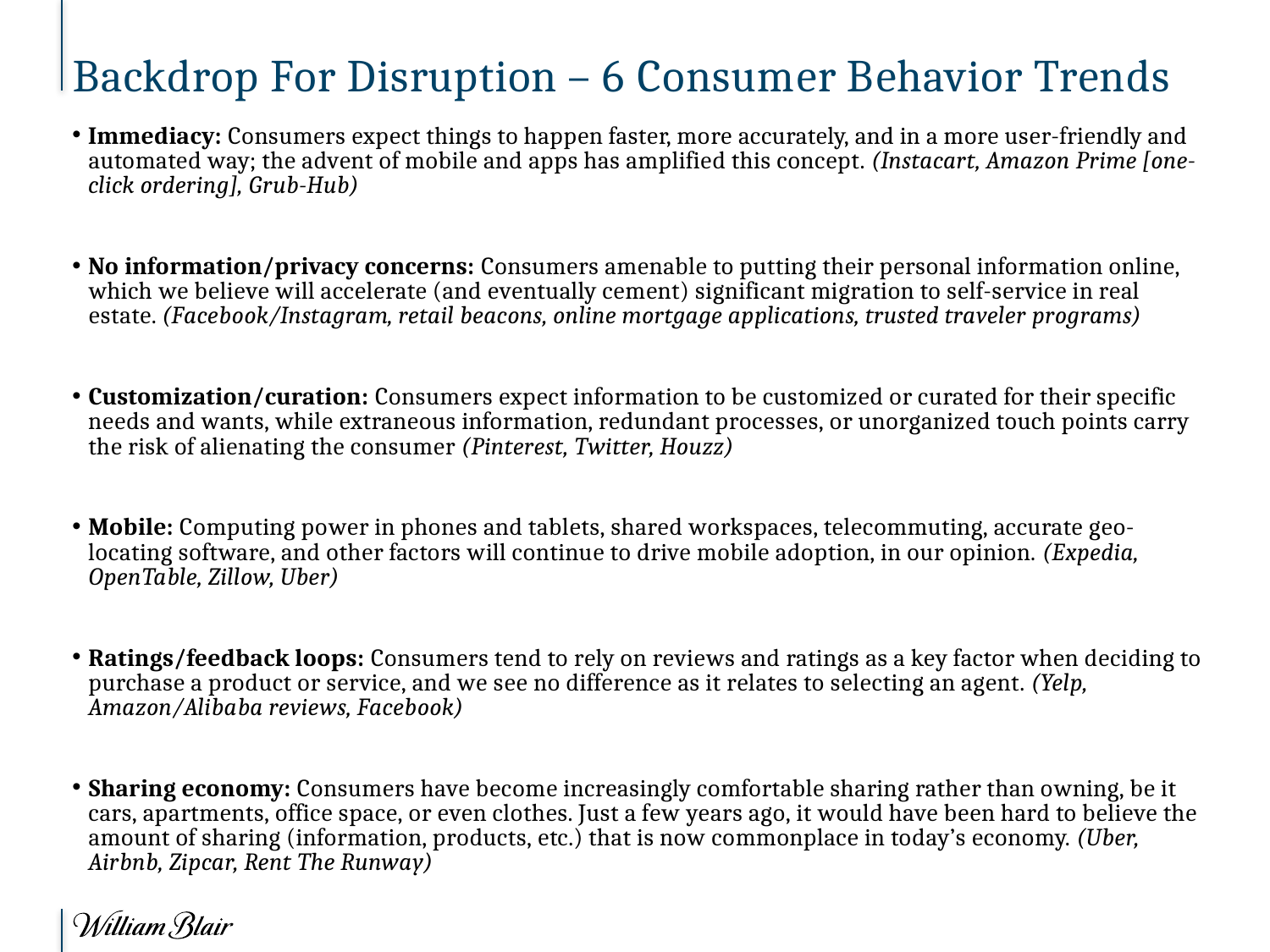

# Backdrop For Disruption – 6 Consumer Behavior Trends
Immediacy: Consumers expect things to happen faster, more accurately, and in a more user-friendly and automated way; the advent of mobile and apps has amplified this concept. (Instacart, Amazon Prime [one-click ordering], Grub-Hub)

No information/privacy concerns: Consumers amenable to putting their personal information online, which we believe will accelerate (and eventually cement) significant migration to self-service in real estate. (Facebook/Instagram, retail beacons, online mortgage applications, trusted traveler programs)

Customization/curation: Consumers expect information to be customized or curated for their specific needs and wants, while extraneous information, redundant processes, or unorganized touch points carry the risk of alienating the consumer (Pinterest, Twitter, Houzz)

Mobile: Computing power in phones and tablets, shared workspaces, telecommuting, accurate geo-locating software, and other factors will continue to drive mobile adoption, in our opinion. (Expedia, OpenTable, Zillow, Uber)

Ratings/feedback loops: Consumers tend to rely on reviews and ratings as a key factor when deciding to purchase a product or service, and we see no difference as it relates to selecting an agent. (Yelp, Amazon/Alibaba reviews, Facebook)

Sharing economy: Consumers have become increasingly comfortable sharing rather than owning, be it cars, apartments, office space, or even clothes. Just a few years ago, it would have been hard to believe the amount of sharing (information, products, etc.) that is now commonplace in today’s economy. (Uber, Airbnb, Zipcar, Rent The Runway)